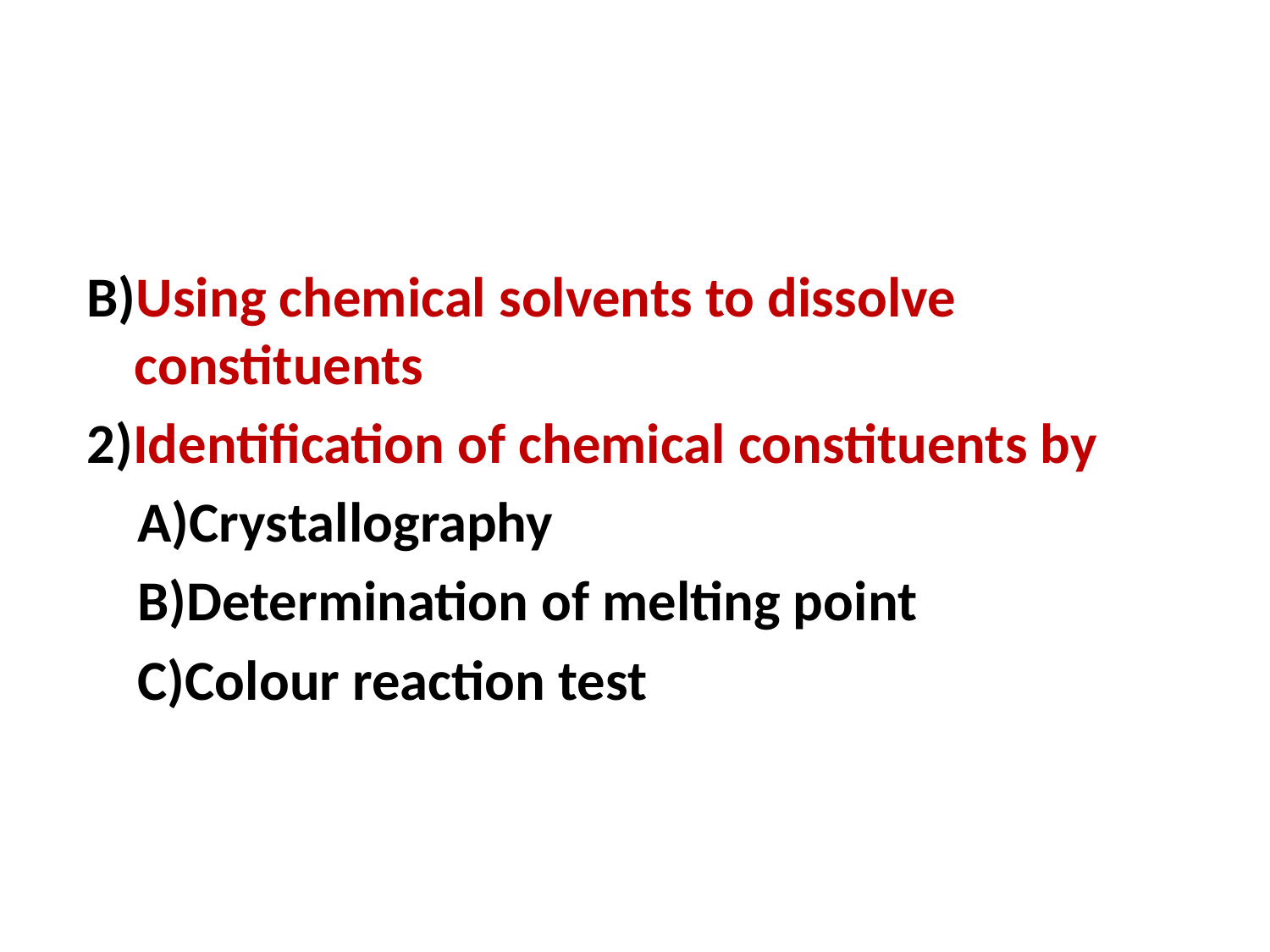

#
B)Using chemical solvents to dissolve constituents
2)Identification of chemical constituents by
    A)Crystallography
    B)Determination of melting point
    C)Colour reaction test